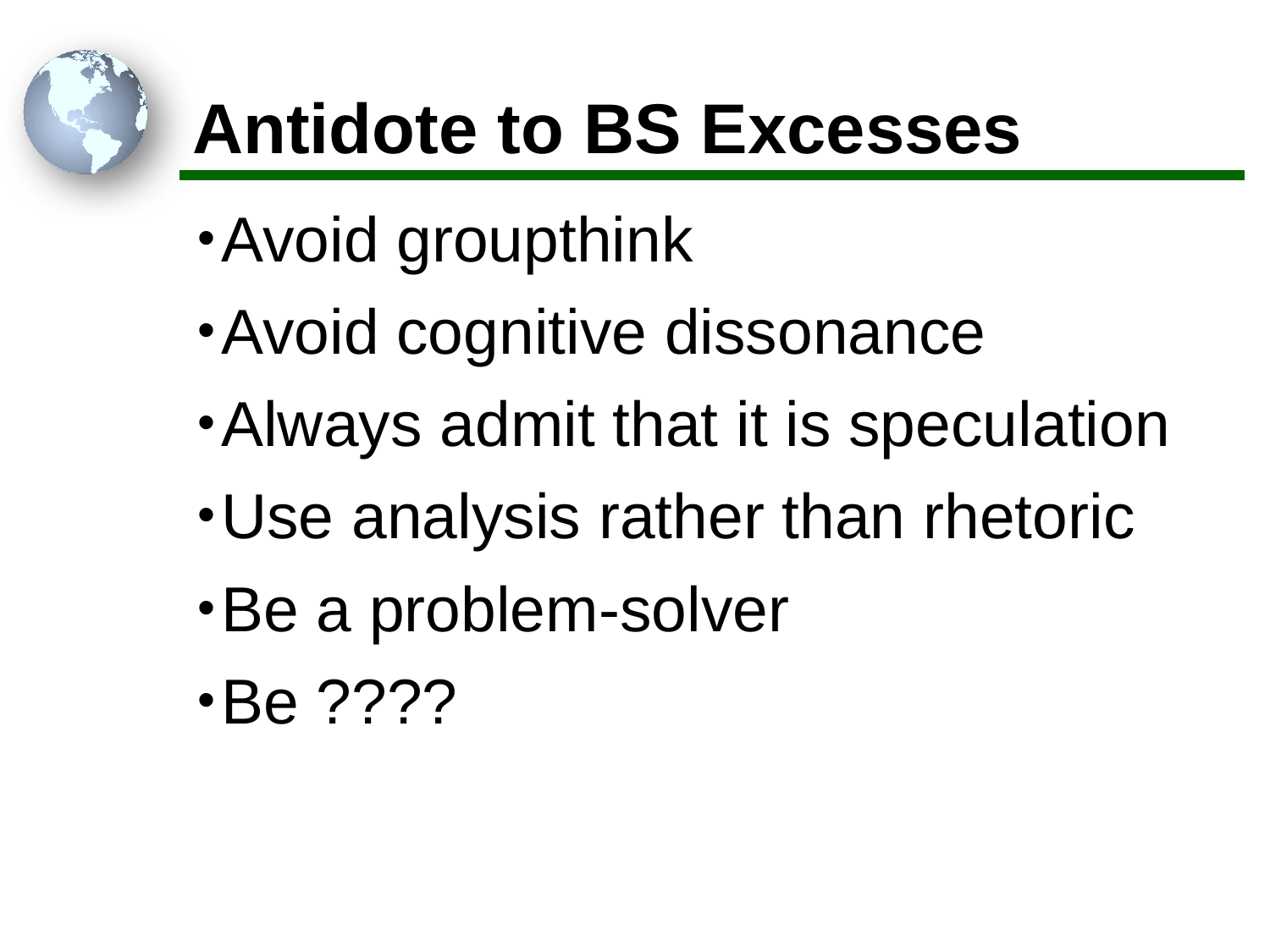

# Antidote to BS Excesses
Avoid groupthink
Avoid cognitive dissonance
Always admit that it is speculation
Use analysis rather than rhetoric
Be a problem-solver
Be ????